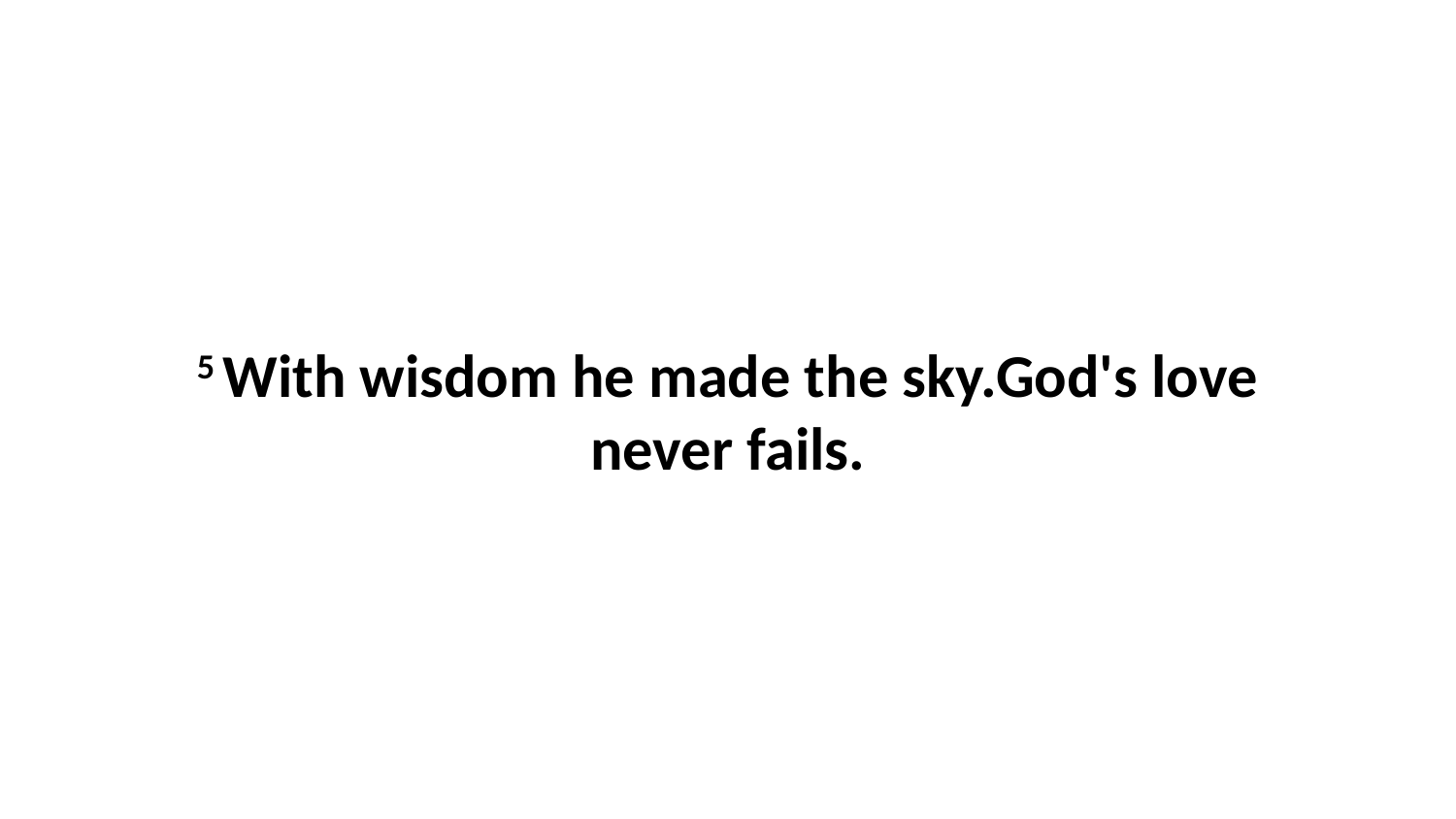

5 With wisdom he made the sky.God's love never fails.